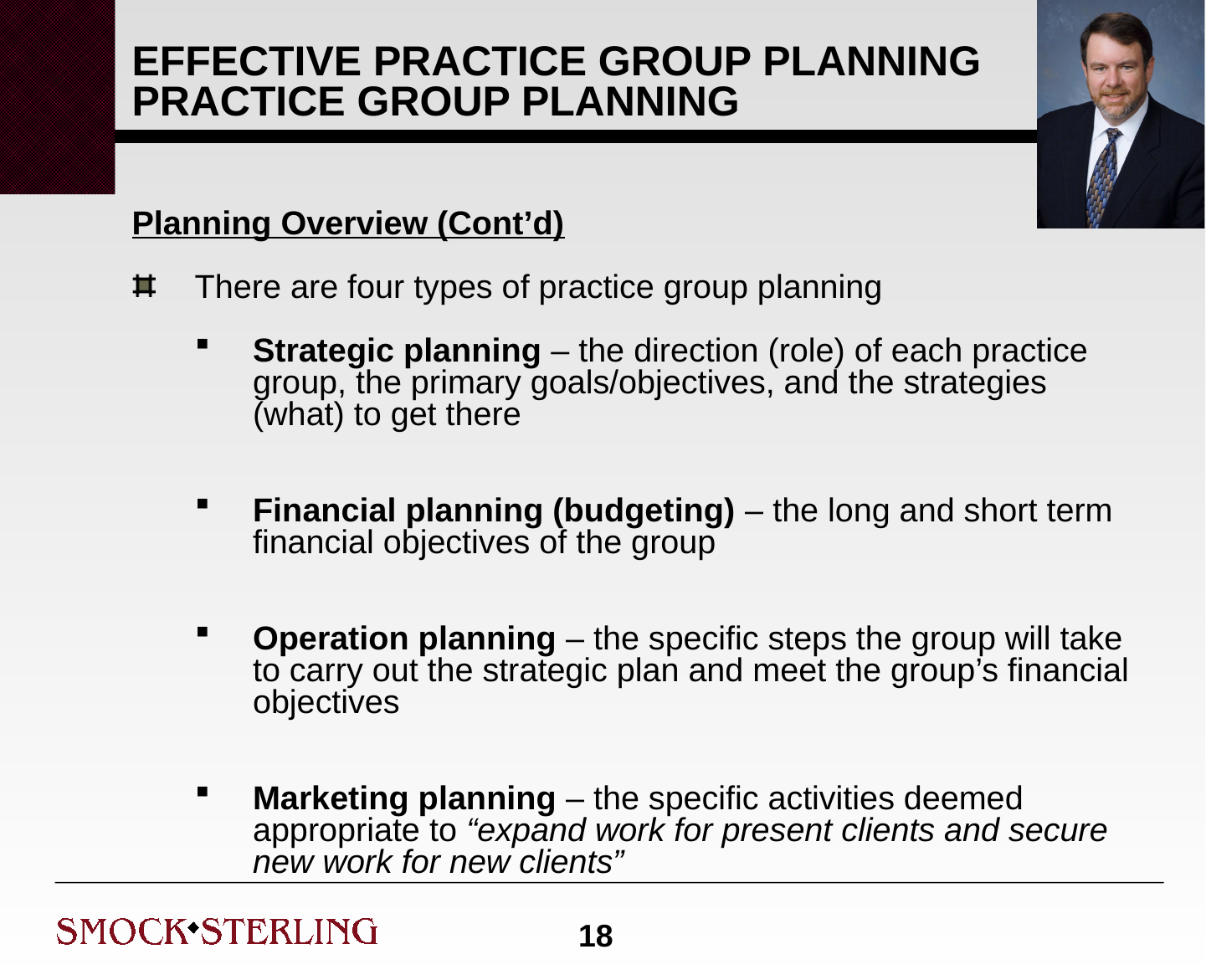

# EFFECTIVE PRACTICE GROUP PLANNING PRACTICE GROUP PLANNING
Planning Overview (Cont’d)

There are four types of practice group planning

Strategic planning – the direction (role) of each practice group, the primary goals/objectives, and the strategies (what) to get there

Financial planning (budgeting) – the long and short term financial objectives of the group

Operation planning – the specific steps the group will take to carry out the strategic plan and meet the group’s financial objectives

Marketing planning – the specific activities deemed appropriate to “expand work for present clients and secure new work for new clients”